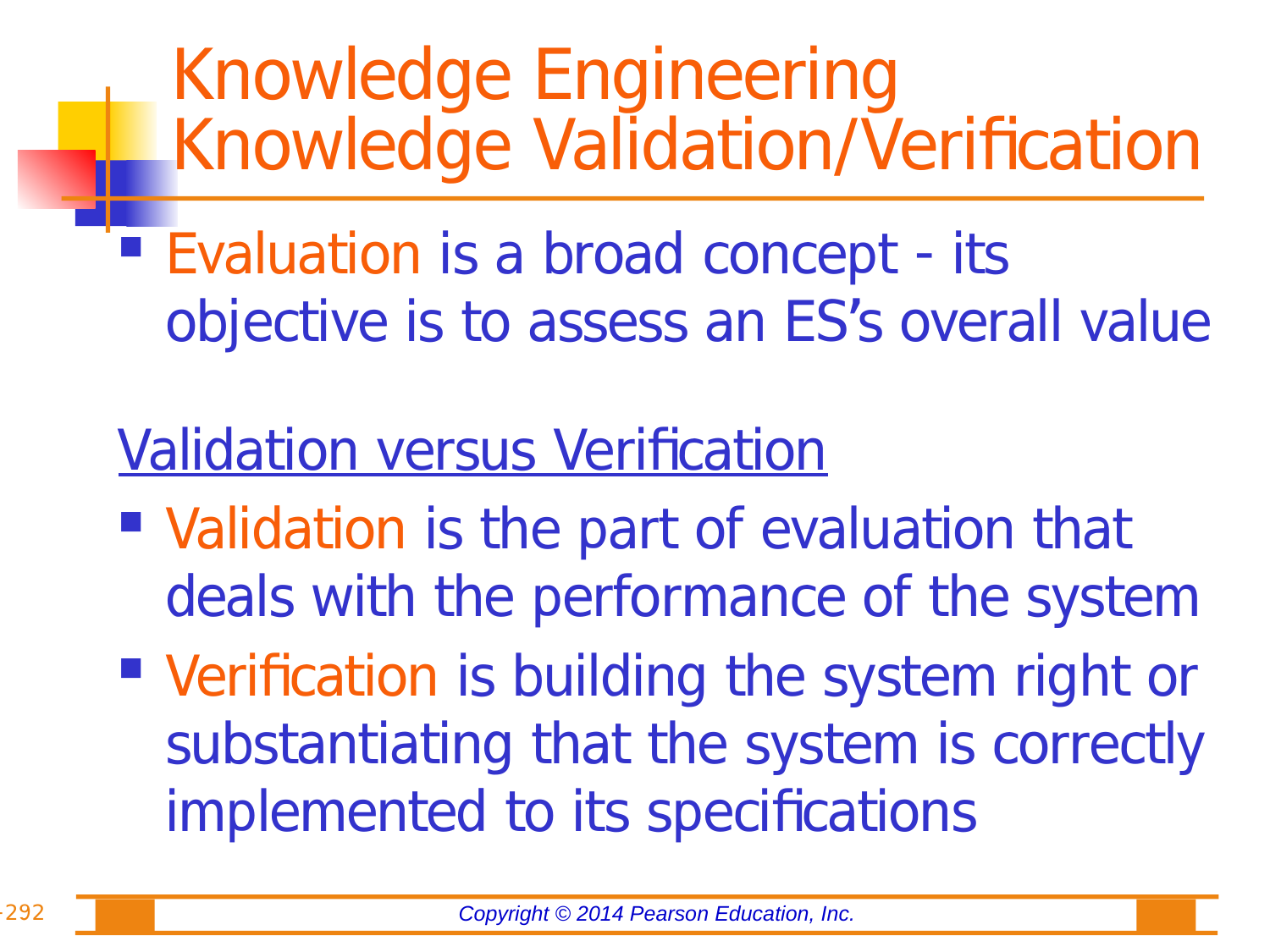

# Knowledge Engineering Knowledge Validation/Verification
Evaluation is a broad concept - its objective is to assess an ES’s overall value

Validation versus Verification
Validation is the part of evaluation that deals with the performance of the system
Verification is building the system right or substantiating that the system is correctly implemented to its specifications